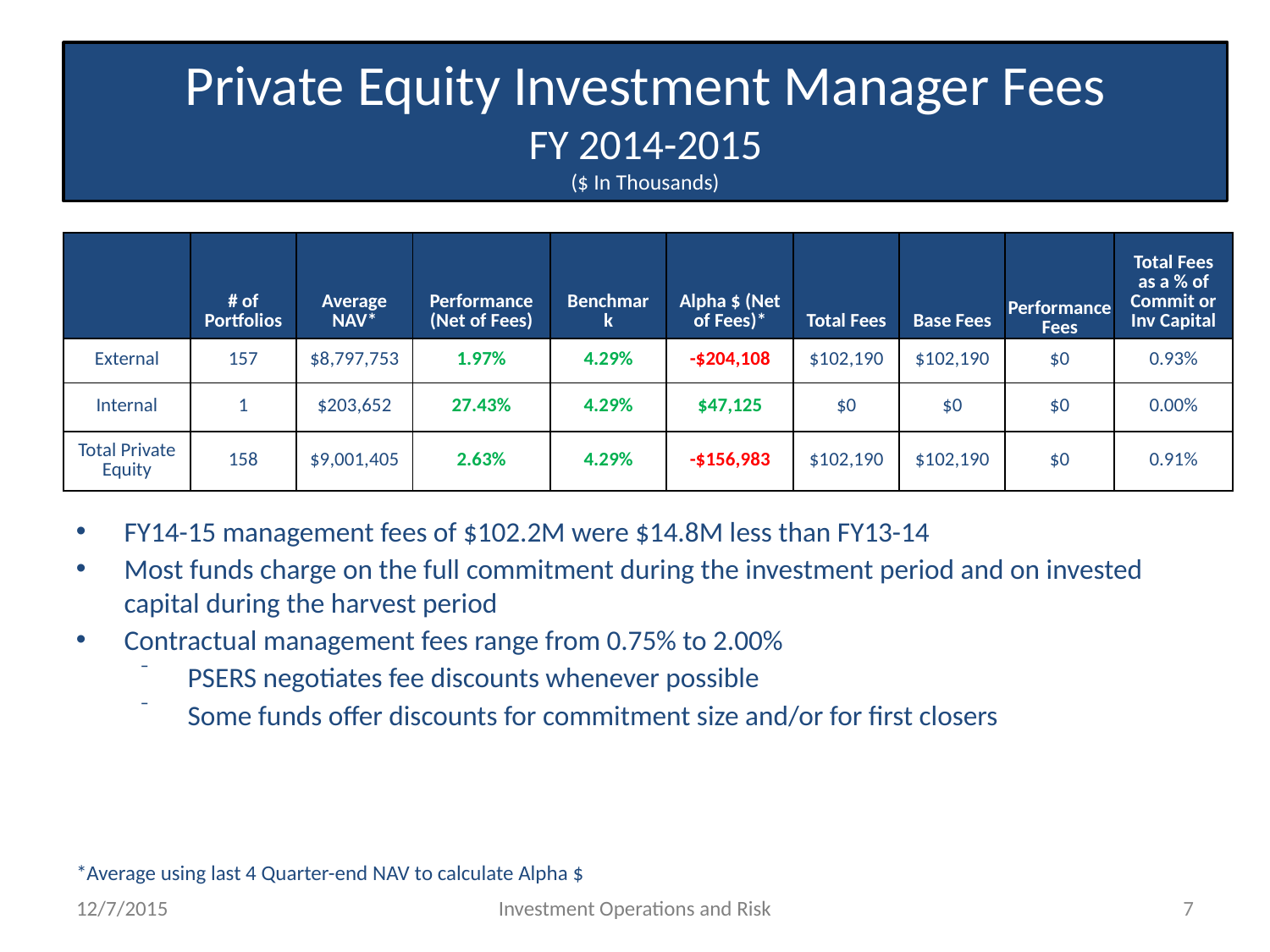

# Private Equity Investment Manager Fees FY 2014-2015 ($ In Thousands)
|  | # of Portfolios | Average NAV\* | Performance (Net of Fees) | Benchmark | Alpha $ (Net of Fees)\* | Total Fees | Base Fees | Performance Fees | Total Fees as a % of Commit or Inv Capital |
| --- | --- | --- | --- | --- | --- | --- | --- | --- | --- |
| External | 157 | $8,797,753 | 1.97% | 4.29% | -$204,108 | $102,190 | $102,190 | $0 | 0.93% |
| Internal | 1 | $203,652 | 27.43% | 4.29% | $47,125 | $0 | $0 | $0 | 0.00% |
| Total Private Equity | 158 | $9,001,405 | 2.63% | 4.29% | -$156,983 | $102,190 | $102,190 | $0 | 0.91% |
FY14-15 management fees of $102.2M were $14.8M less than FY13-14
Most funds charge on the full commitment during the investment period and on invested capital during the harvest period
Contractual management fees range from 0.75% to 2.00%
PSERS negotiates fee discounts whenever possible
Some funds offer discounts for commitment size and/or for first closers
*Average using last 4 Quarter-end NAV to calculate Alpha $
12/7/2015
Investment Operations and Risk
7